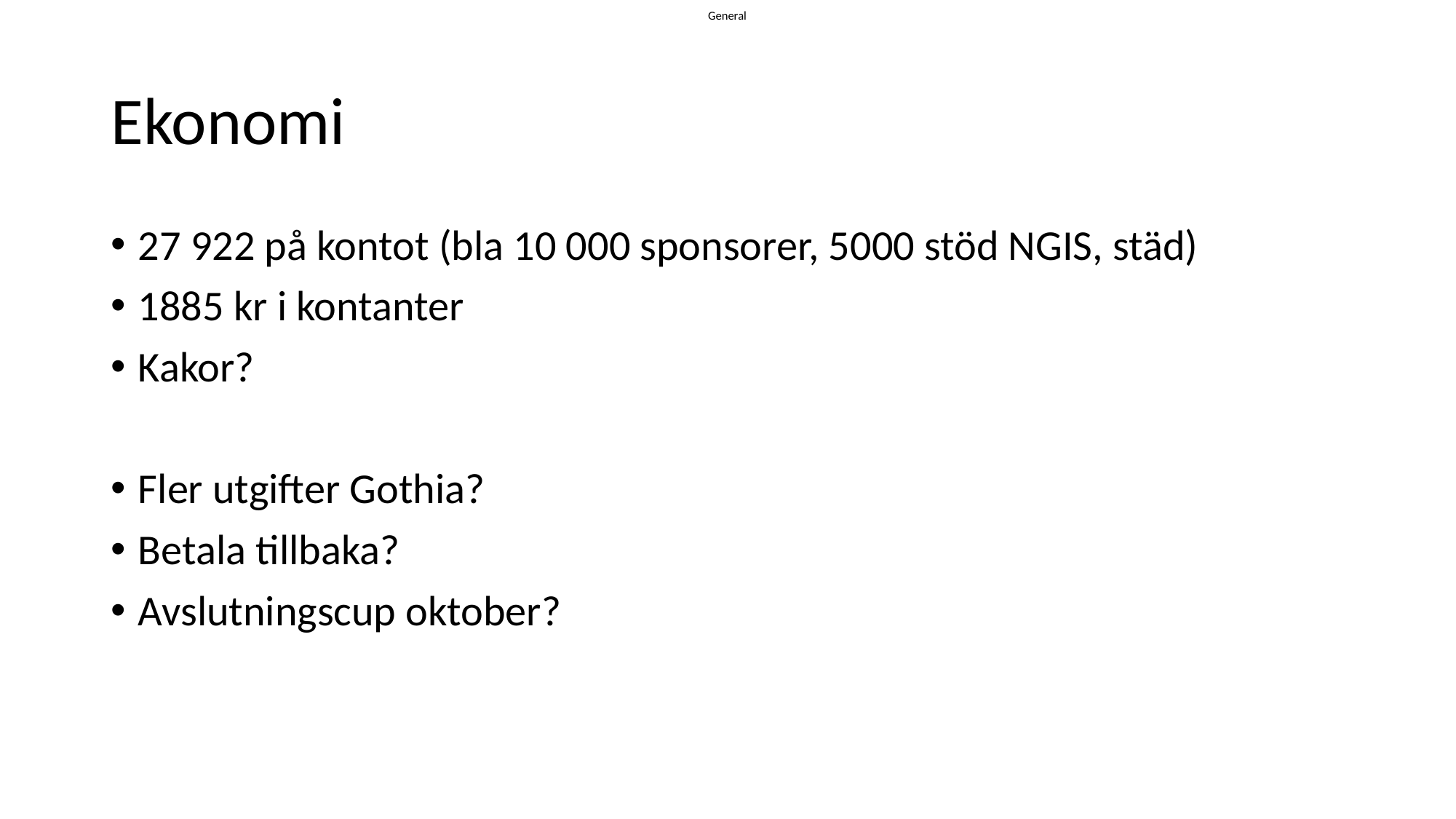

# Ekonomi
27 922 på kontot (bla 10 000 sponsorer, 5000 stöd NGIS, städ)
1885 kr i kontanter
Kakor?

Fler utgifter Gothia?
Betala tillbaka?
Avslutningscup oktober?